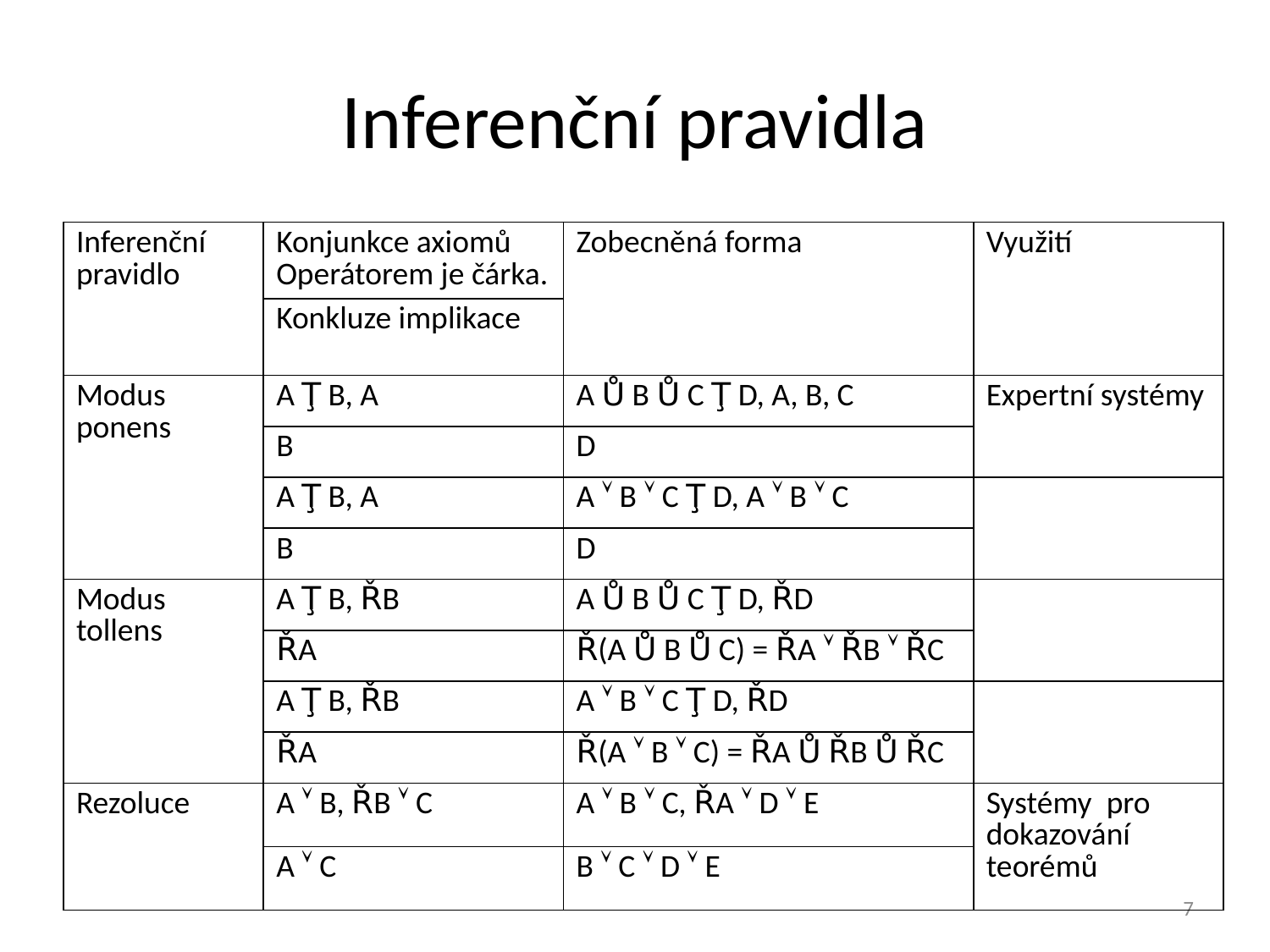

# Inferenční pravidla
| Inferenční pravidlo | Konjunkce axiomů Operátorem je čárka. | Zobecněná forma | Využití |
| --- | --- | --- | --- |
|  | Konkluze implikace |  |  |
| Modus ponens | A Ţ B, A | A Ů B Ů C Ţ D, A, B, C | Expertní systémy |
|  | B | D |  |
|  | A Ţ B, A | A ∨ B ∨ C Ţ D, A ∨ B ∨ C |  |
|  | B | D |  |
| Modus tollens | A Ţ B, ŘB | A Ů B Ů C Ţ D, ŘD |  |
|  | ŘA | Ř(A Ů B Ů C) = ŘA ∨ ŘB ∨ ŘC |  |
|  | A Ţ B, ŘB | A ∨ B ∨ C Ţ D, ŘD |  |
|  | ŘA | Ř(A ∨ B ∨ C) = ŘA Ů ŘB Ů ŘC |  |
| Rezoluce | A ∨ B, ŘB ∨ C | A ∨ B ∨ C, ŘA ∨ D ∨ E | Systémy pro dokazování teorémů |
|  | A ∨ C | B ∨ C ∨ D ∨ E |  |
7